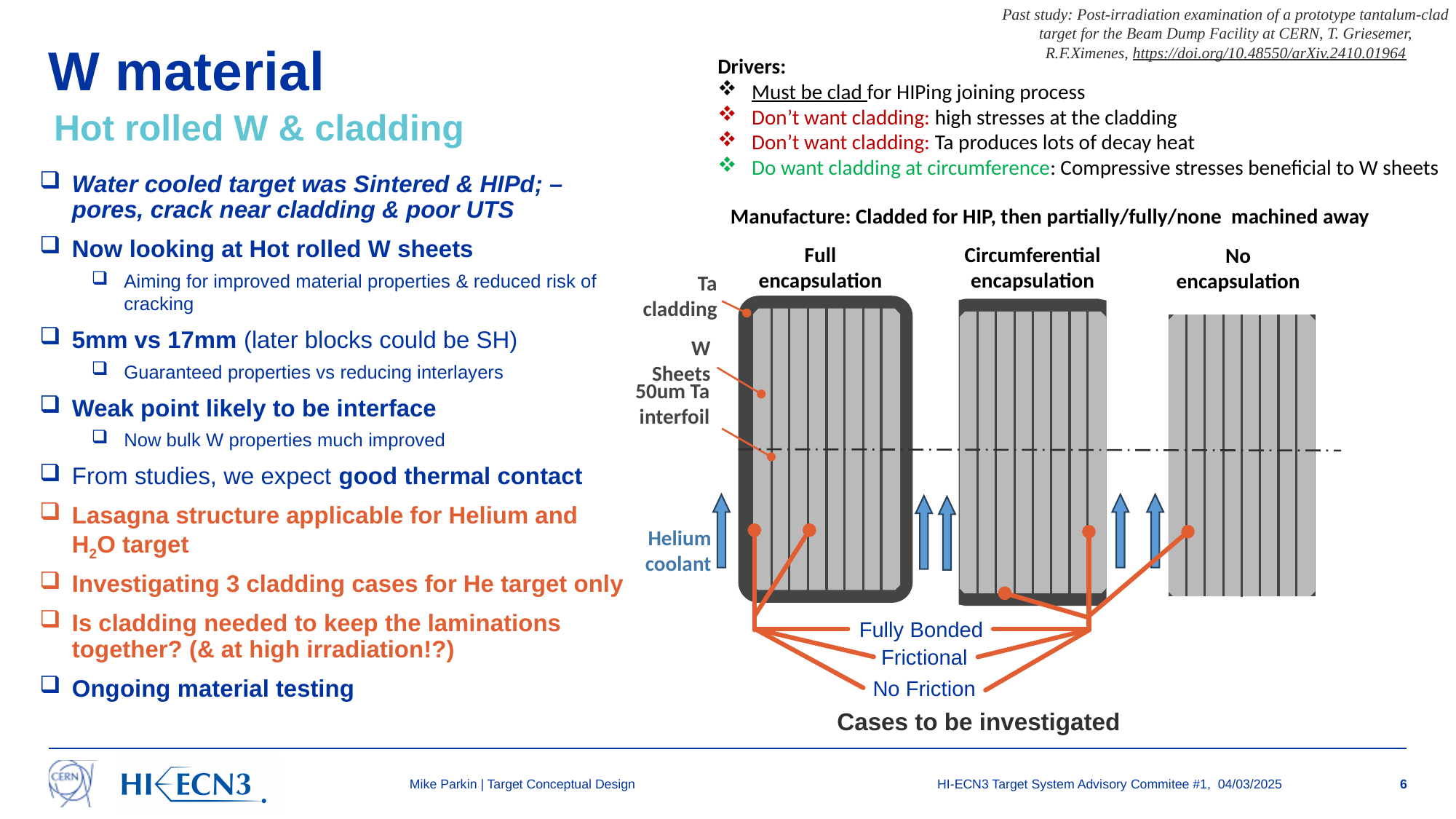

Past study: Post-irradiation examination of a prototype tantalum-clad target for the Beam Dump Facility at CERN, T. Griesemer, R.F.Ximenes, https://doi.org/10.48550/arXiv.2410.01964
# W material
Drivers:
Must be clad for HIPing joining process
Don’t want cladding: high stresses at the cladding
Don’t want cladding: Ta produces lots of decay heat
Do want cladding at circumference: Compressive stresses beneficial to W sheets
Hot rolled W & cladding
Water cooled target was Sintered & HIPd; – pores, crack near cladding & poor UTS
Now looking at Hot rolled W sheets
Aiming for improved material properties & reduced risk of cracking
5mm vs 17mm (later blocks could be SH)
Guaranteed properties vs reducing interlayers
Weak point likely to be interface
Now bulk W properties much improved
From studies, we expect good thermal contact
Lasagna structure applicable for Helium and H2O target
Investigating 3 cladding cases for He target only
Is cladding needed to keep the laminations together? (& at high irradiation!?)
Ongoing material testing

Manufacture: Cladded for HIP, then partially/fully/none  machined away
Full encapsulation
Circumferential encapsulation
No encapsulation
Ta cladding

W Sheets
50um Ta interfoil
Helium coolant

Fully Bonded
Frictional
No Friction
Cases to be investigated
Mike Parkin | Target Conceptual Design
HI-ECN3 Target System Advisory Commitee #1,  04/03/2025
6